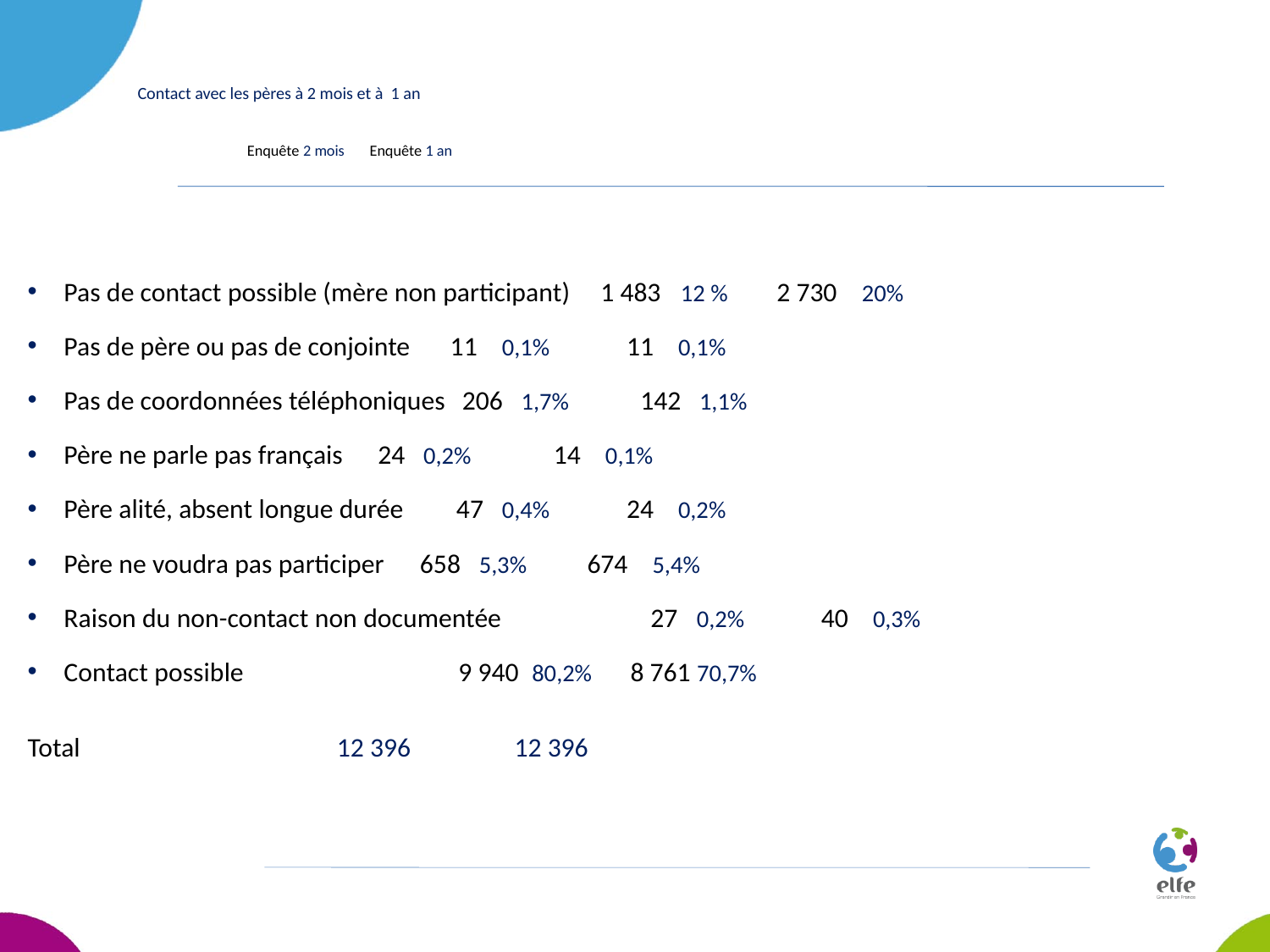

Contact avec les pères à 2 mois et à  1 an
				               Enquête 2 mois       Enquête 1 an

Pas de contact possible (mère non participant)     1 483   12 %        2 730    20%

Pas de père ou pas de conjointe			    11    0,1%              11    0,1%

Pas de coordonnées téléphoniques		  206   1,7%             142   1,1%

Père ne parle pas français 			    24   0,2%               14    0,1%

Père alité, absent longue durée			     47   0,4%              24    0,2%

Père ne voudra pas participer 			   658   5,3%           674    5,4%

Raison du non-contact non documentée	                     27   0,2%              40    0,3%

Contact possible 		                                 9 940  80,2%       8 761 70,7%

Total                       				               12 396                 12 396